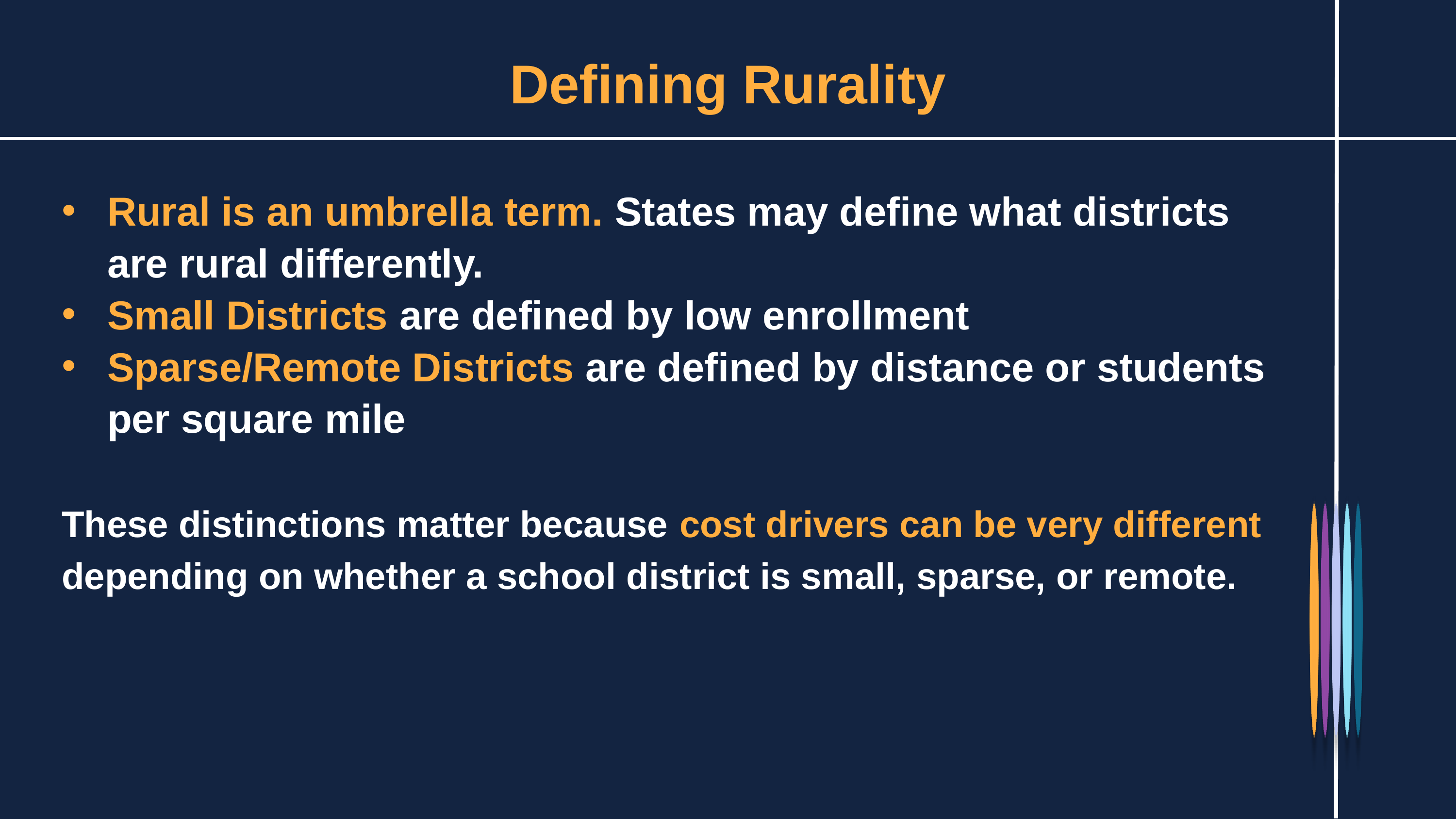

Defining Rurality

Rural is an umbrella term. States may define what districts are rural differently.
Small Districts are defined by low enrollment
Sparse/Remote Districts are defined by distance or students per square mile

These distinctions matter because cost drivers can be very different depending on whether a school district is small, sparse, or remote.